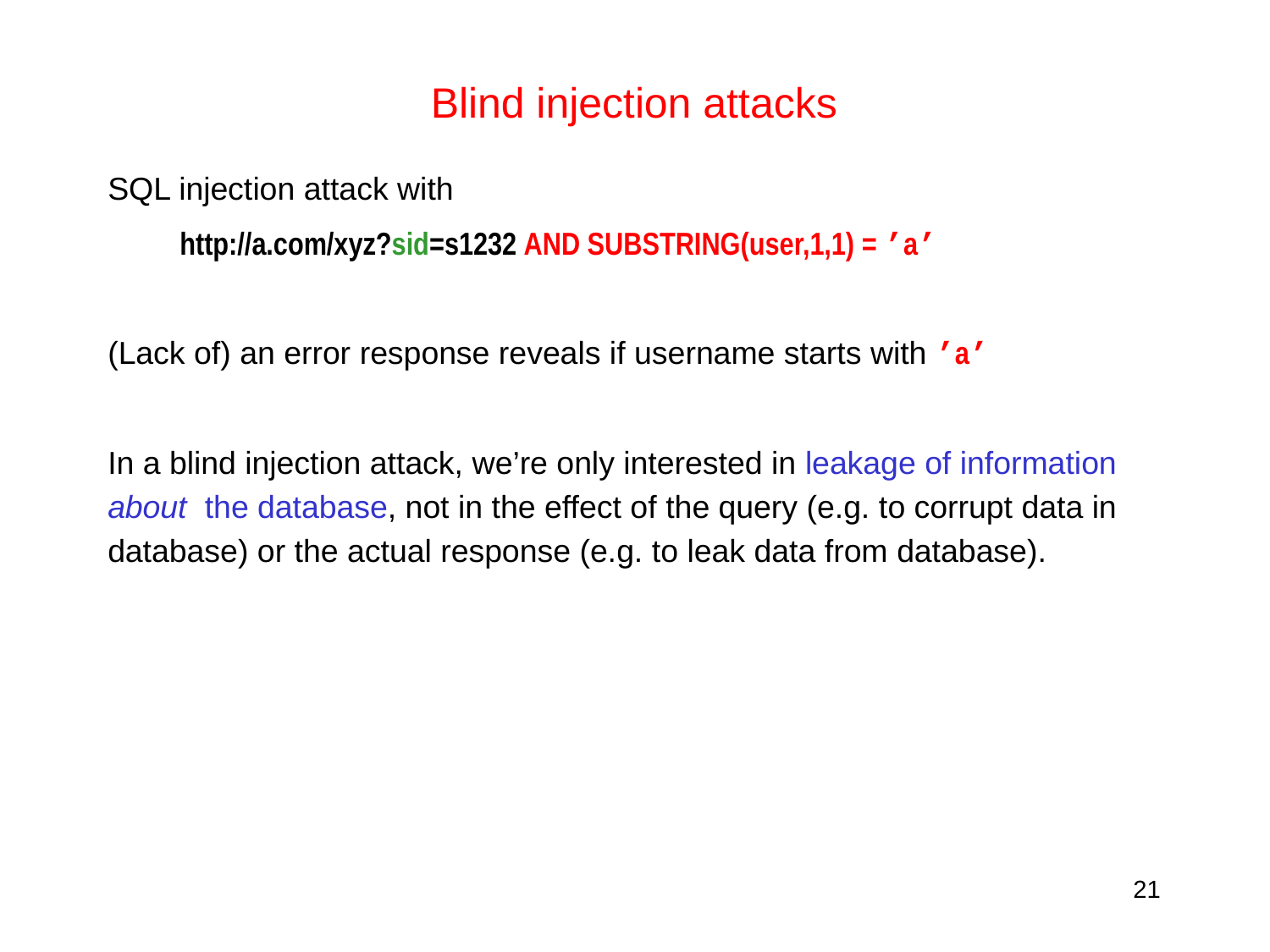

# Blind injection attacks
SQL injection attack with
          http://a.com/xyz?sid=s1232 AND SUBSTRING(user,1,1) = ’a’

(Lack of) an error response reveals if username starts with ’a’

In a blind injection attack, we’re only interested in leakage of information about  the database, not in the effect of the query (e.g. to corrupt data in database) or the actual response (e.g. to leak data from database).
21